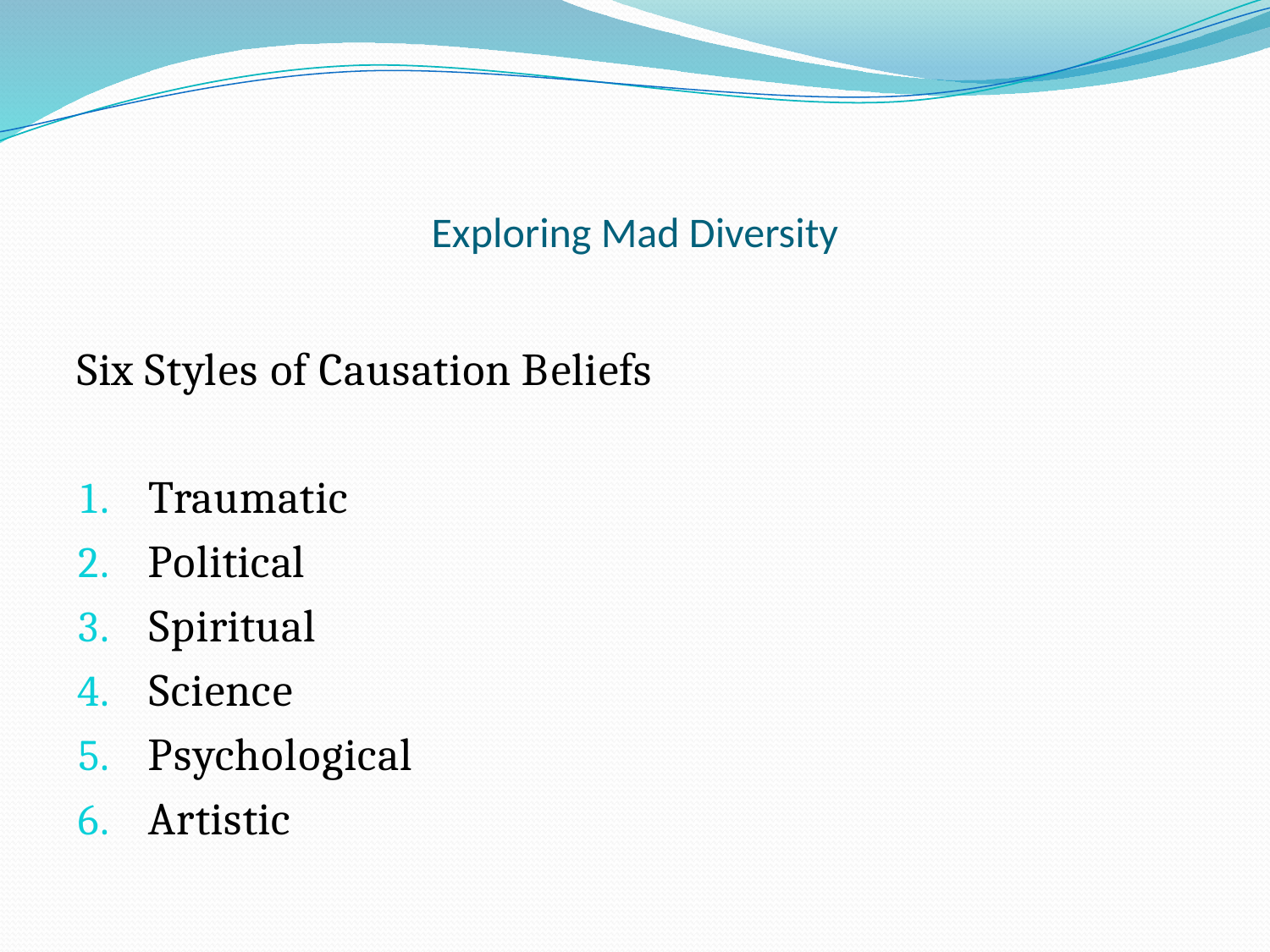

# Exploring Mad Diversity

Six Styles of Causation Beliefs

Traumatic
Political
Spiritual
Science
Psychological
Artistic